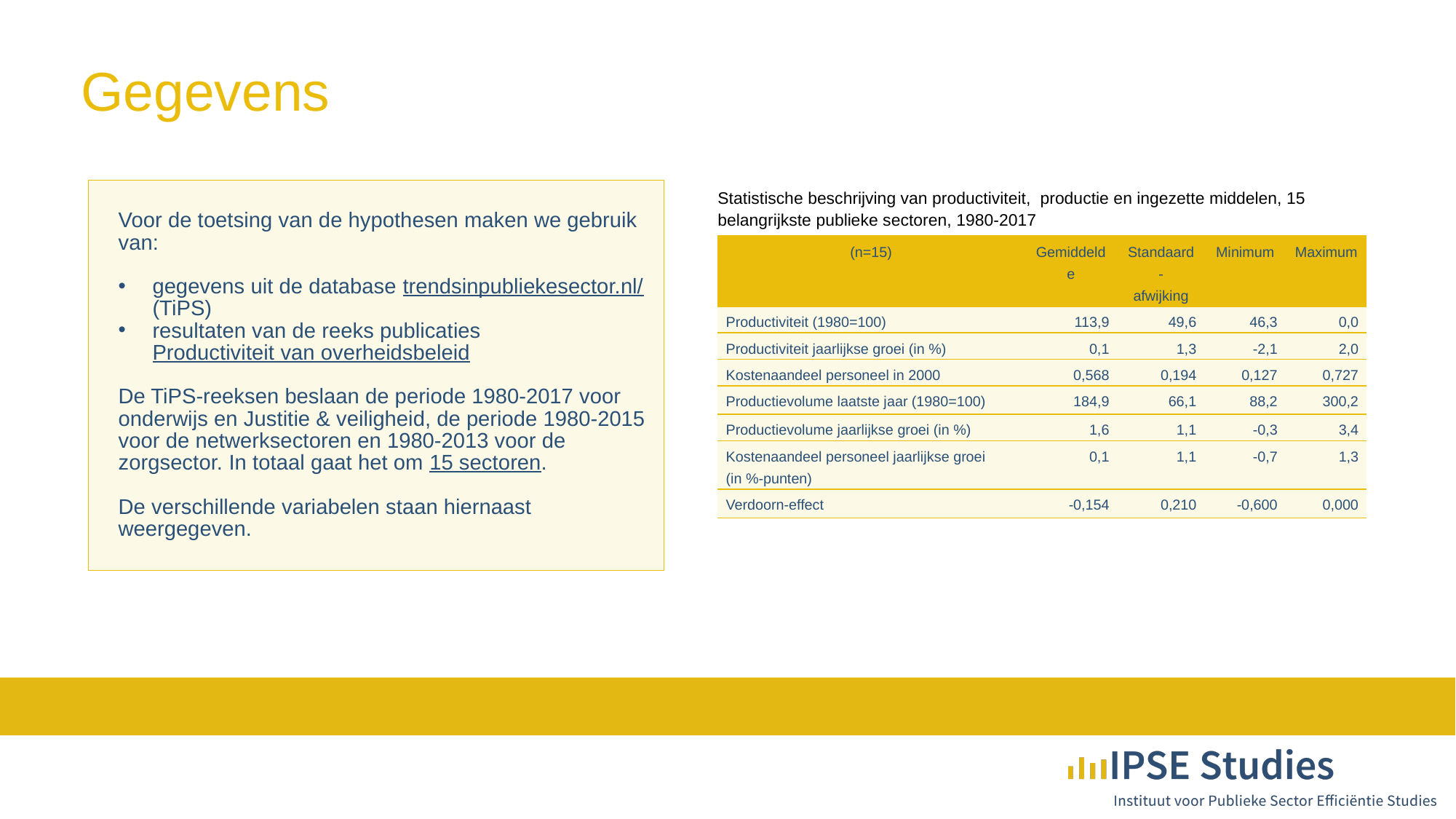

Gegevens
Voor de toetsing van de hypothesen maken we gebruik van:

gegevens uit de database trendsinpubliekesector.nl/ (TiPS)
resultaten van de reeks publicaties Productiviteit van overheidsbeleid

De TiPS-reeksen beslaan de periode 1980-2017 voor onderwijs en Justitie & veiligheid, de periode 1980-2015 voor de netwerksectoren en 1980-2013 voor de zorgsector. In totaal gaat het om 15 sectoren.

De verschillende variabelen staan hiernaast weergegeven.
Statistische beschrijving van productiviteit,  productie en ingezette middelen, 15 belangrijkste publieke sectoren, 1980-2017
| (n=15) | Gemiddelde | Standaard- afwijking | Minimum | Maximum |
| --- | --- | --- | --- | --- |
| Productiviteit (1980=100) | 113,9 | 49,6 | 46,3 | 0,0 |
| Productiviteit jaarlijkse groei (in %) | 0,1 | 1,3 | -2,1 | 2,0 |
| Kostenaandeel personeel in 2000 | 0,568 | 0,194 | 0,127 | 0,727 |
| Productievolume laatste jaar (1980=100) | 184,9 | 66,1 | 88,2 | 300,2 |
| Productievolume jaarlijkse groei (in %) | 1,6 | 1,1 | -0,3 | 3,4 |
| Kostenaandeel personeel jaarlijkse groei (in %-punten) | 0,1 | 1,1 | -0,7 | 1,3 |
| Verdoorn-effect | -0,154 | 0,210 | -0,600 | 0,000 |